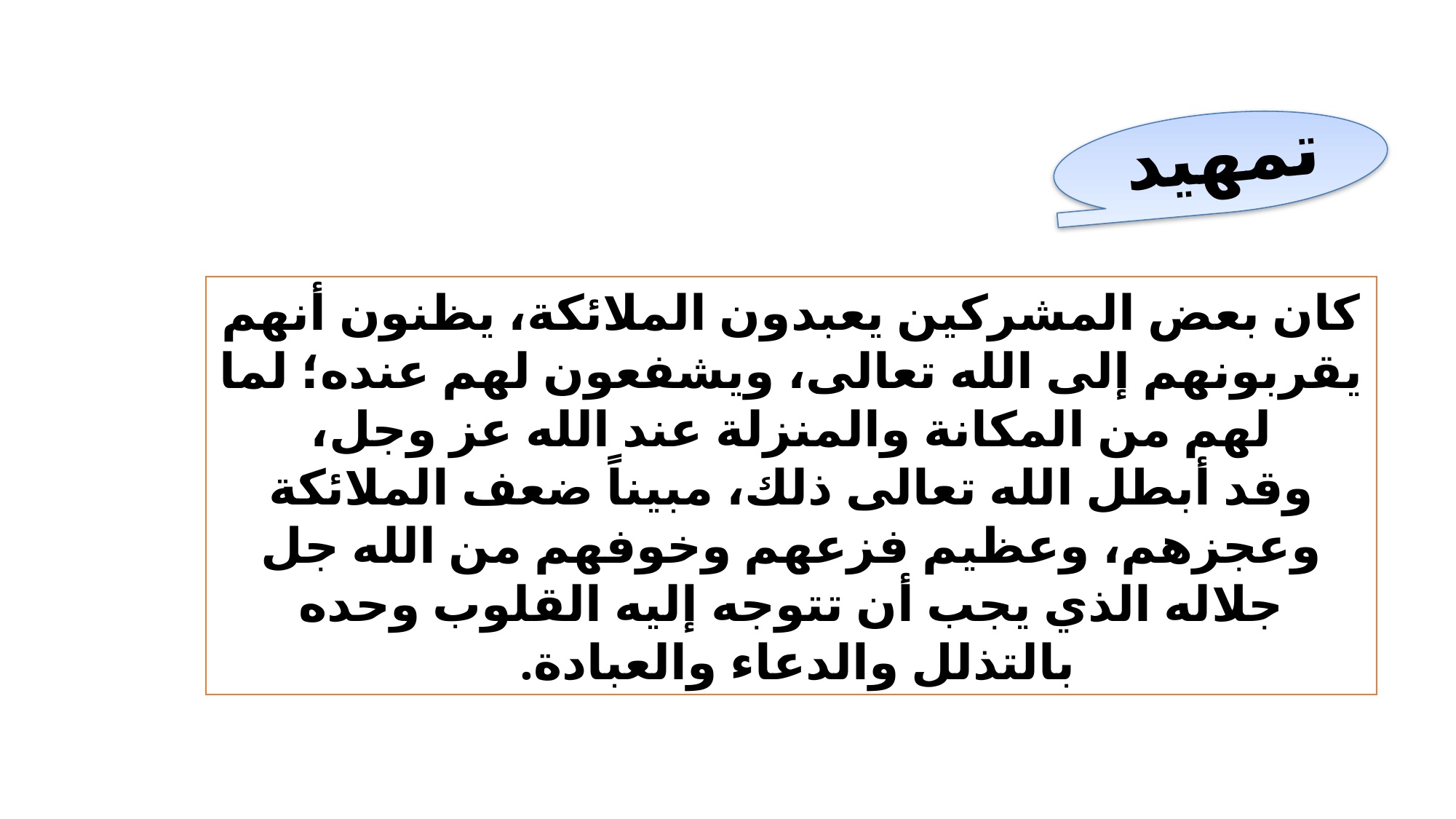

تمهيد

كان بعض المشركين يعبدون الملائكة، يظنون أنهم يقربونهم إلى الله تعالى، ويشفعون لهم عنده؛ لما لهم من المكانة والمنزلة عند الله عز وجل،
وقد أبطل الله تعالى ذلك، مبيناً ضعف الملائكة وعجزهم، وعظيم فزعهم وخوفهم من الله جل جلاله الذي يجب أن تتوجه إليه القلوب وحده بالتذلل والدعاء والعبادة.